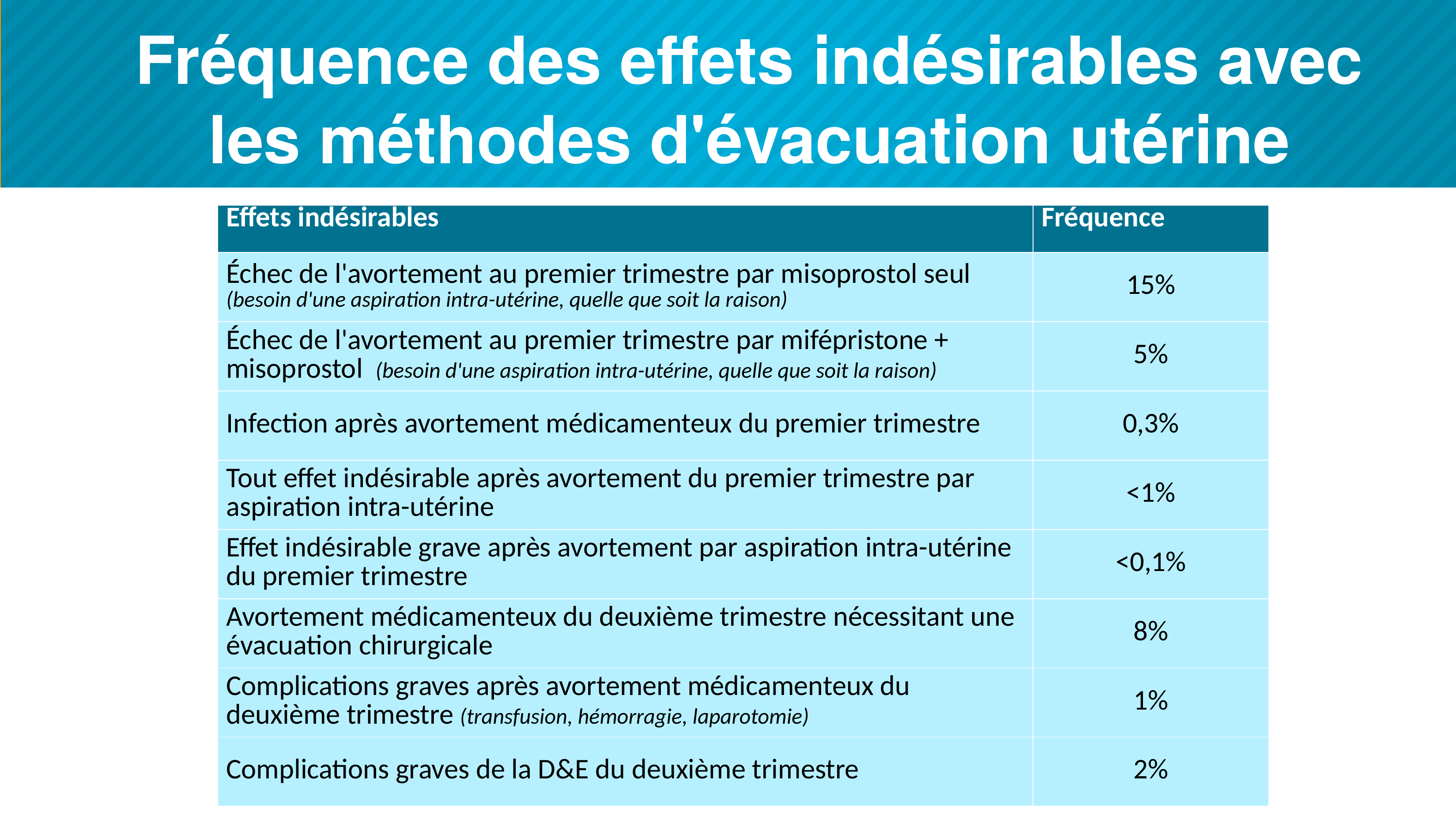

# Fréquence des effets indésirables avec les méthodes d'évacuation utérine
| Effets indésirables | Fréquence |
| --- | --- |
| Échec de l'avortement au premier trimestre par misoprostol seul (besoin d'une aspiration intra-utérine, quelle que soit la raison) | 15% |
| Échec de l'avortement au premier trimestre par mifépristone + misoprostol (besoin d'une aspiration intra-utérine, quelle que soit la raison) | 5% |
| Infection après avortement médicamenteux du premier trimestre | 0,3% |
| Tout effet indésirable après avortement du premier trimestre par aspiration intra-utérine | <1% |
| Effet indésirable grave après avortement par aspiration intra-utérine du premier trimestre | <0,1% |
| Avortement médicamenteux du deuxième trimestre nécessitant une évacuation chirurgicale | 8% |
| Complications graves après avortement médicamenteux du deuxième trimestre (transfusion, hémorragie, laparotomie) | 1% |
| Complications graves de la D&E du deuxième trimestre | 2% |